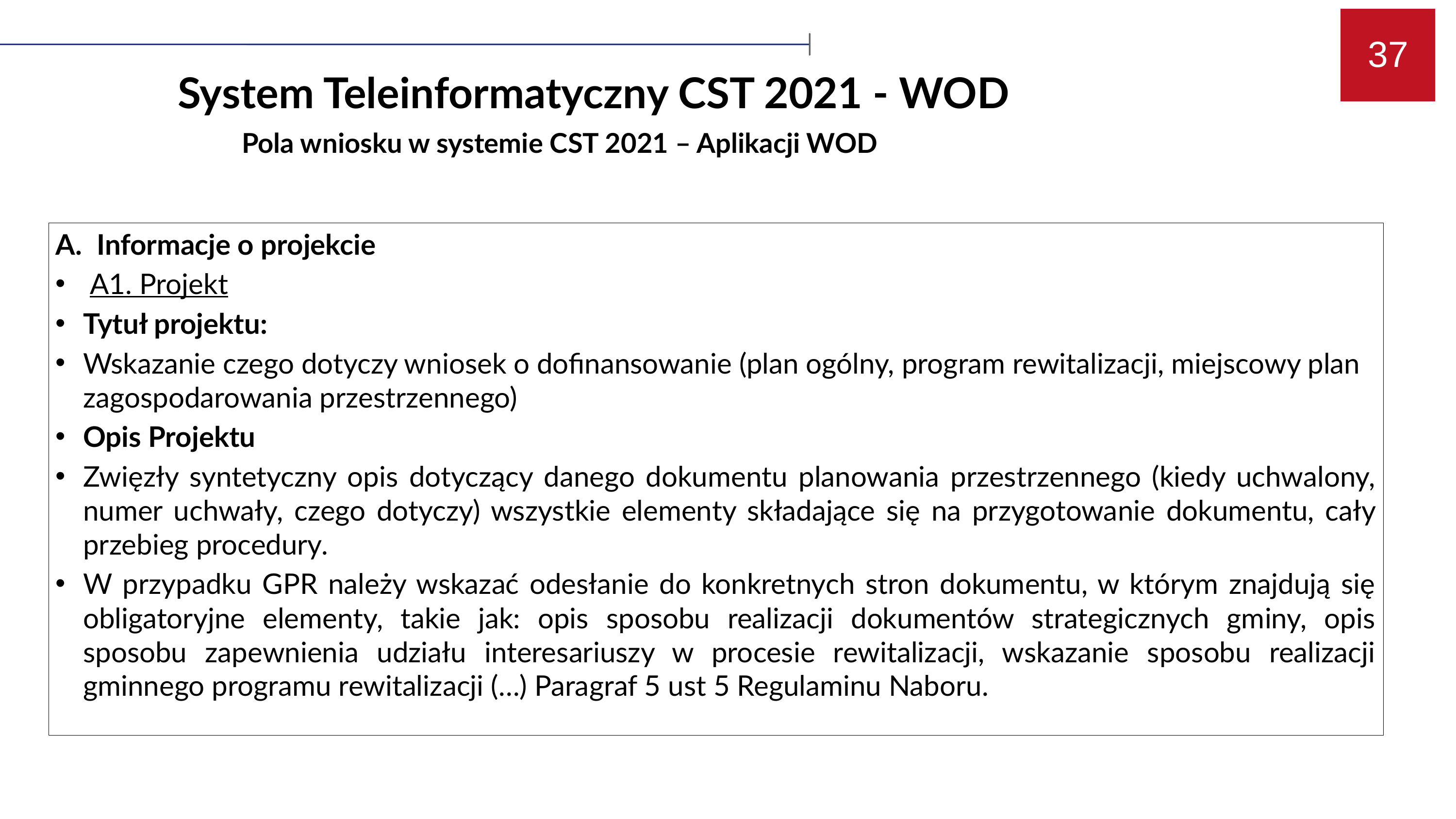

37

System Teleinformatyczny CST 2021 - WOD
Pola wniosku w systemie CST 2021 – Aplikacji WOD
Informacje o projekcie
A1. Projekt
Tytuł projektu:
Wskazanie czego dotyczy wniosek o dofinansowanie (plan ogólny, program rewitalizacji, miejscowy plan zagospodarowania przestrzennego)
Opis Projektu
Zwięzły syntetyczny opis dotyczący danego dokumentu planowania przestrzennego (kiedy uchwalony, numer uchwały, czego dotyczy) wszystkie elementy składające się na przygotowanie dokumentu, cały przebieg procedury.
W przypadku GPR należy wskazać odesłanie do konkretnych stron dokumentu, w którym znajdują się obligatoryjne elementy, takie jak: opis sposobu realizacji dokumentów strategicznych gminy, opis sposobu zapewnienia udziału interesariuszy w procesie rewitalizacji, wskazanie sposobu realizacji gminnego programu rewitalizacji (…) Paragraf 5 ust 5 Regulaminu Naboru.